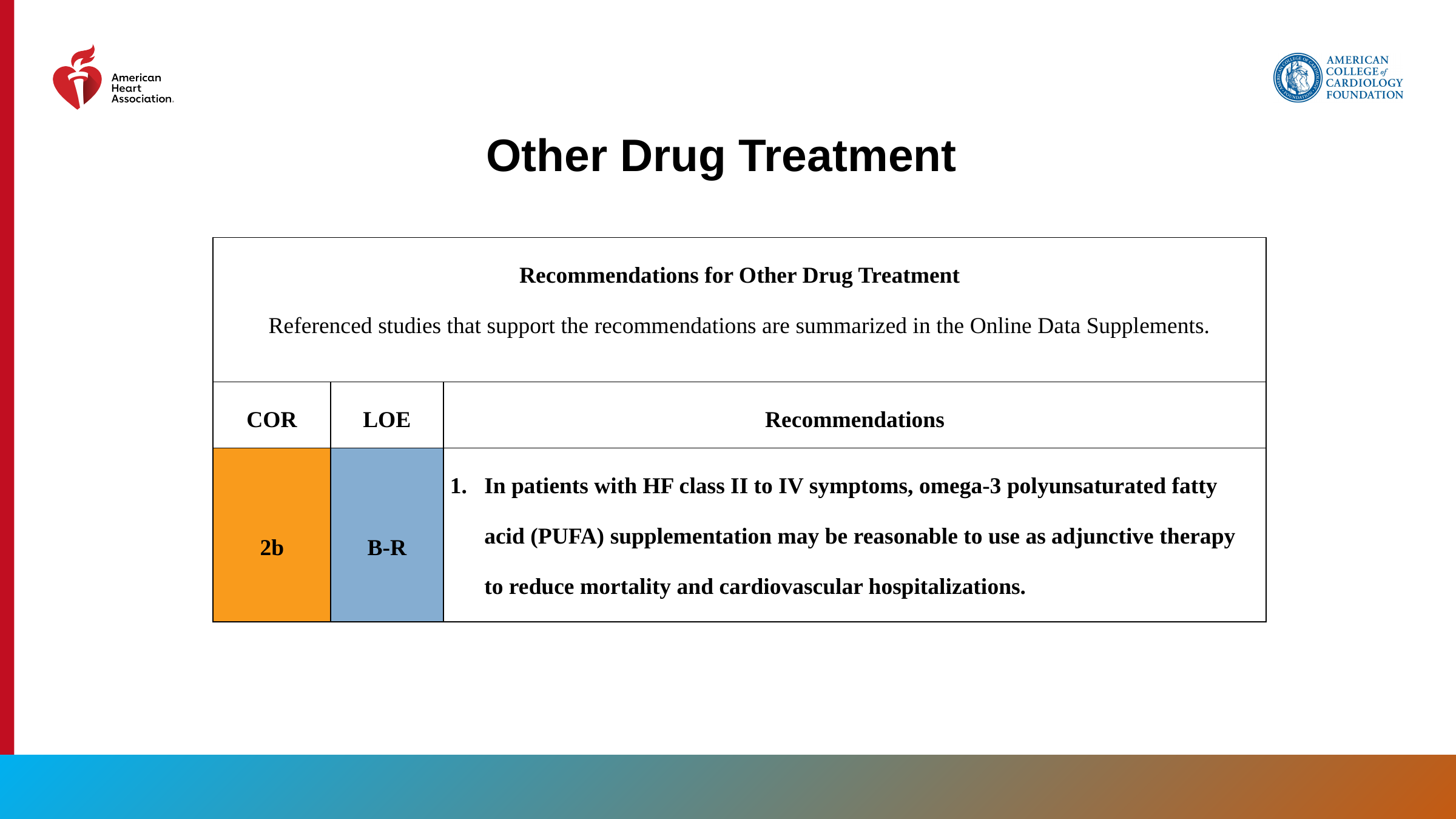

Other Drug Treatment
| Recommendations for Other Drug Treatment Referenced studies that support the recommendations are summarized in the Online Data Supplements. |  |  |
| --- | --- | --- |
| COR | LOE | Recommendations |
| 2b | B-R | In patients with HF class II to IV symptoms, omega-3 polyunsaturated fatty acid (PUFA) supplementation may be reasonable to use as adjunctive therapy to reduce mortality and cardiovascular hospitalizations. |
80